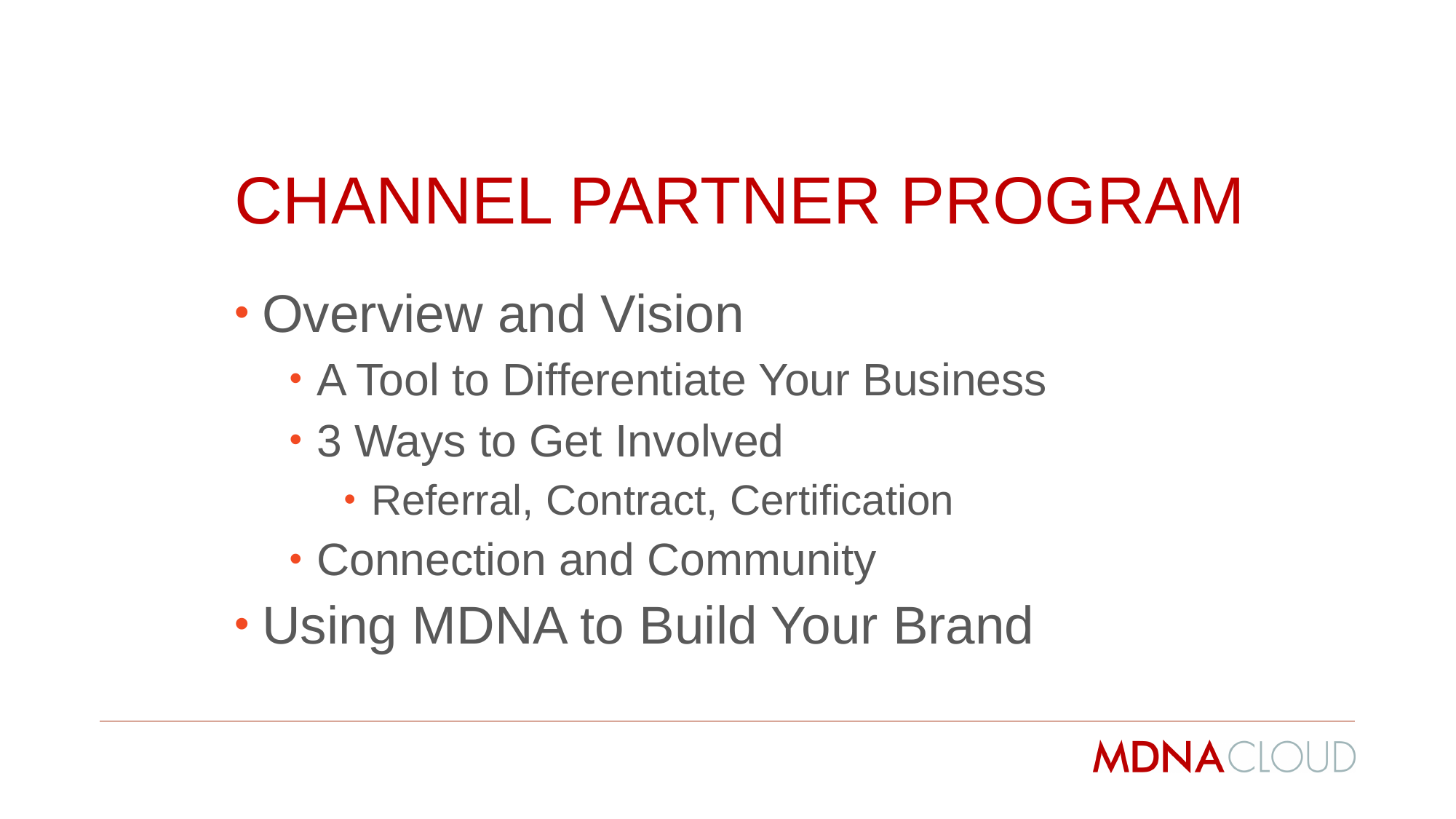

# Channel Partner Program
Overview and Vision
A Tool to Differentiate Your Business
3 Ways to Get Involved
Referral, Contract, Certification
Connection and Community
Using MDNA to Build Your Brand